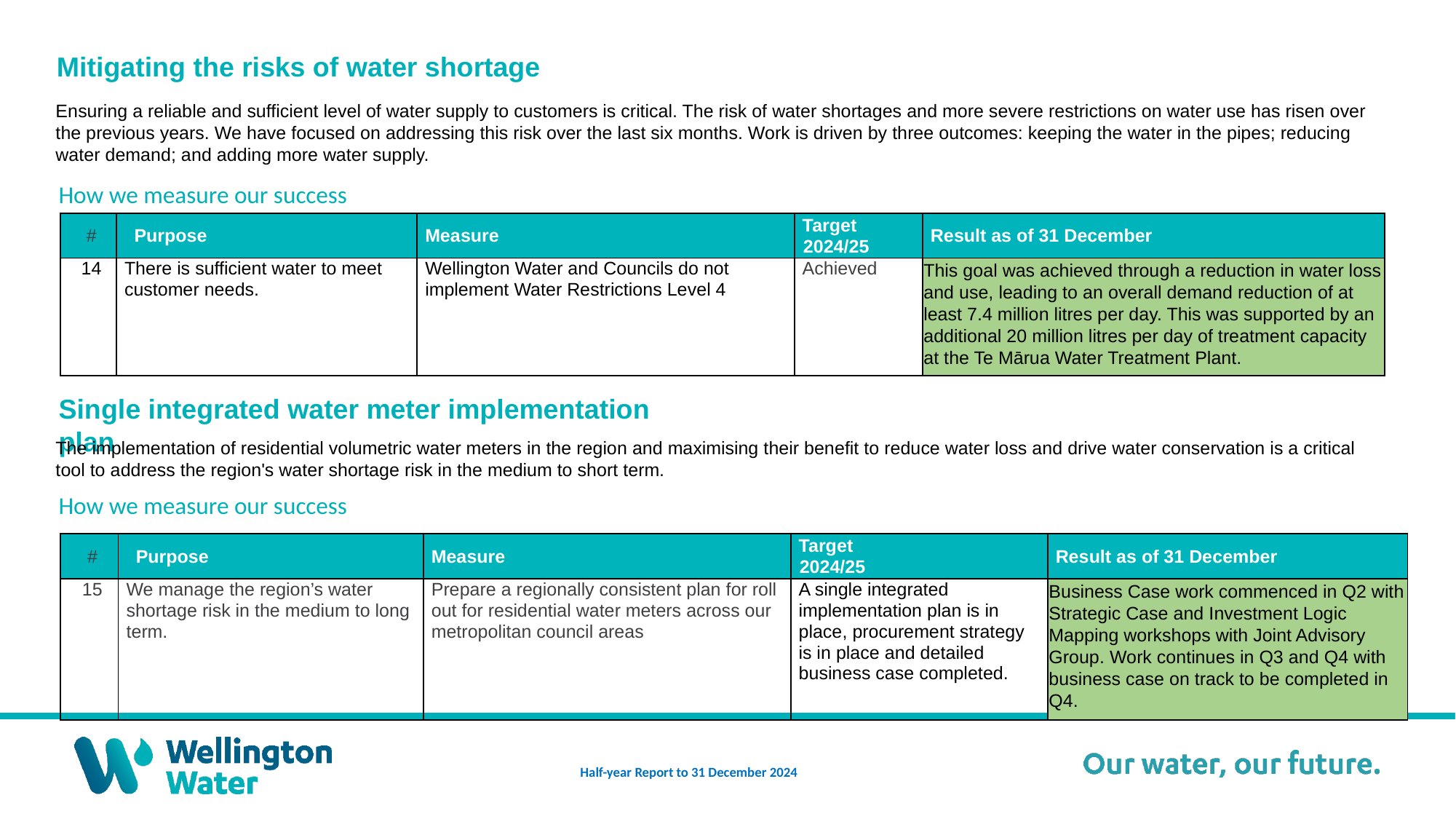

Mitigating the risks of water shortage
Ensuring a reliable and sufficient level of water supply to customers is critical. The risk of water shortages and more severe restrictions on water use has risen over the previous years. We have focused on addressing this risk over the last six months. Work is driven by three outcomes: keeping the water in the pipes; reducing water demand; and adding more water supply.

How we measure our success
| # | Purpose | Measure | Target 2024/25 | Result as of 31 December |
| --- | --- | --- | --- | --- |
| 14 | There is sufficient water to meet customer needs. | Wellington Water and Councils do not implement Water Restrictions Level 4 | Achieved | This goal was achieved through a reduction in water loss and use, leading to an overall demand reduction of at least 7.4 million litres per day. This was supported by an additional 20 million litres per day of treatment capacity at the Te Mārua Water Treatment Plant. |
Single integrated water meter implementation plan
The implementation of residential volumetric water meters in the region and maximising their benefit to reduce water loss and drive water conservation is a critical tool to address the region's water shortage risk in the medium to short term.

How we measure our success
| # | Purpose | Measure | Target 2024/25 | Result as of 31 December |
| --- | --- | --- | --- | --- |
| 15 | We manage the region’s water shortage risk in the medium to long term. | Prepare a regionally consistent plan for roll out for residential water meters across our metropolitan council areas | A single integrated implementation plan is in place, procurement strategy is in place and detailed business case completed. | Business Case work commenced in Q2 with Strategic Case and Investment Logic Mapping workshops with Joint Advisory Group. Work continues in Q3 and Q4 with business case on track to be completed in Q4. |
Half-year Report to 31 December 2024